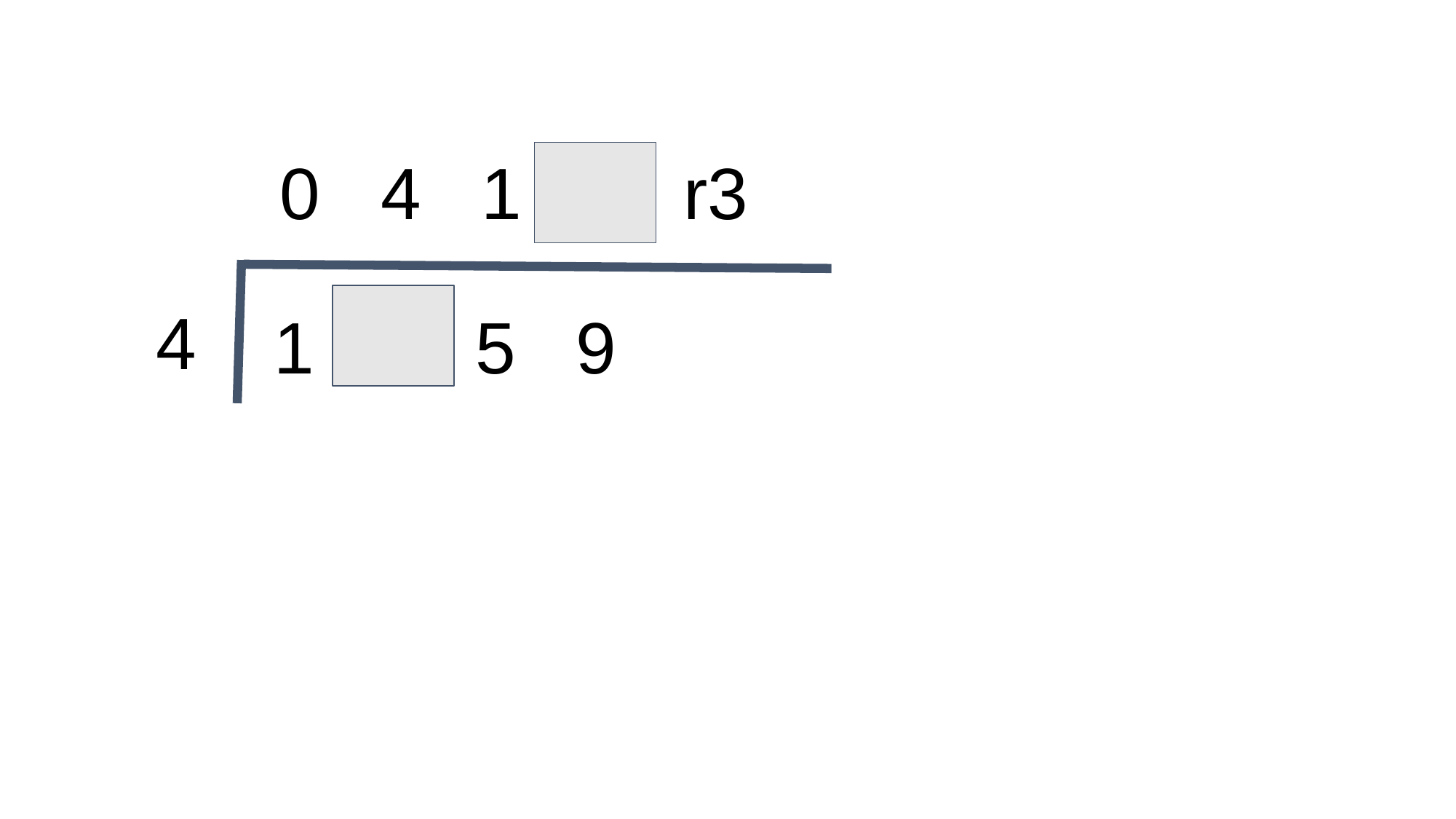

0   4   1        r3

4

1        5   9